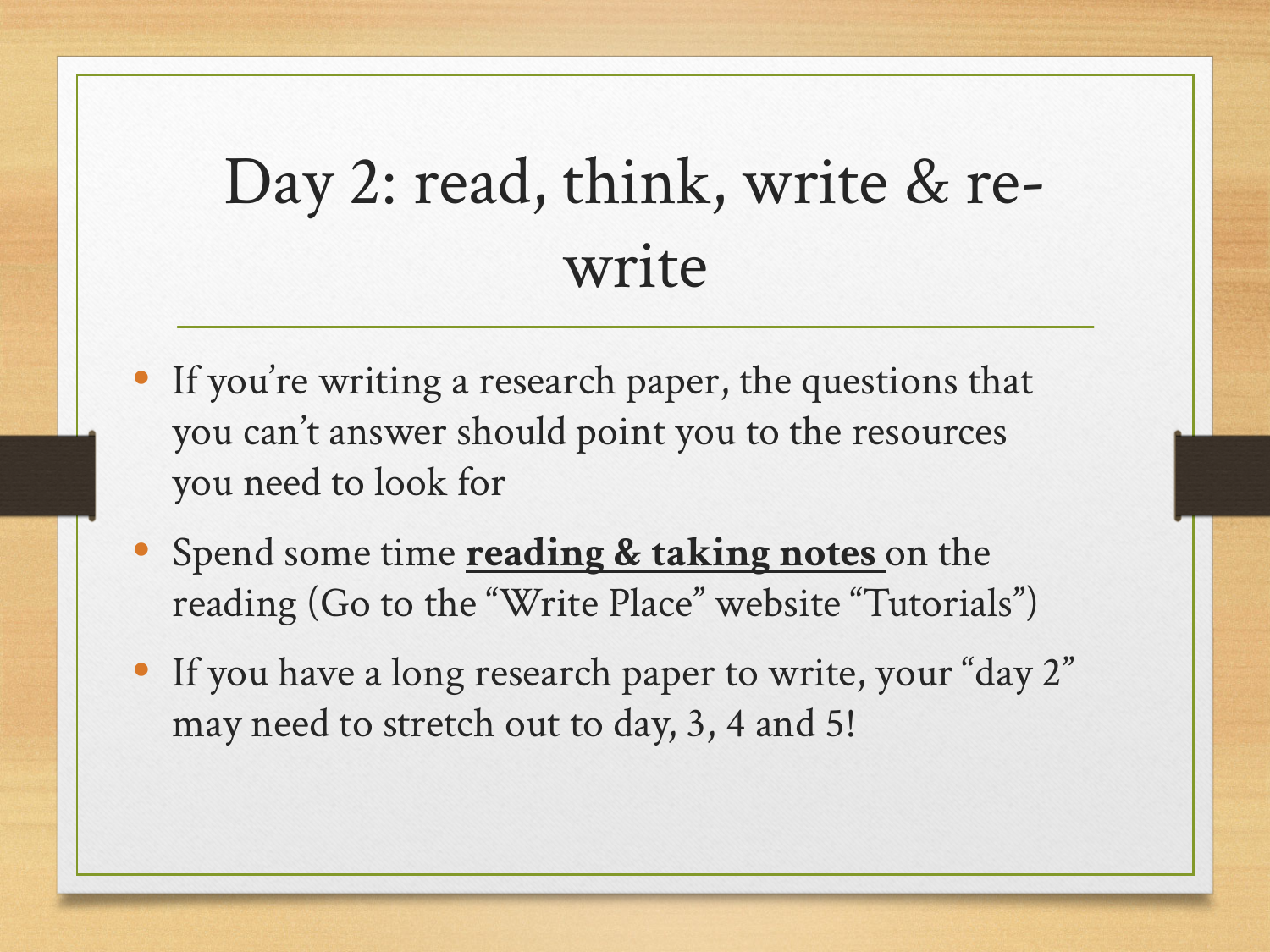

# Day 2: read, think, write & re-write
If you’re writing a research paper, the questions that you can’t answer should point you to the resources you need to look for
Spend some time reading & taking notes on the reading (Go to the “Write Place” website “Tutorials”)
If you have a long research paper to write, your “day 2” may need to stretch out to day, 3, 4 and 5!